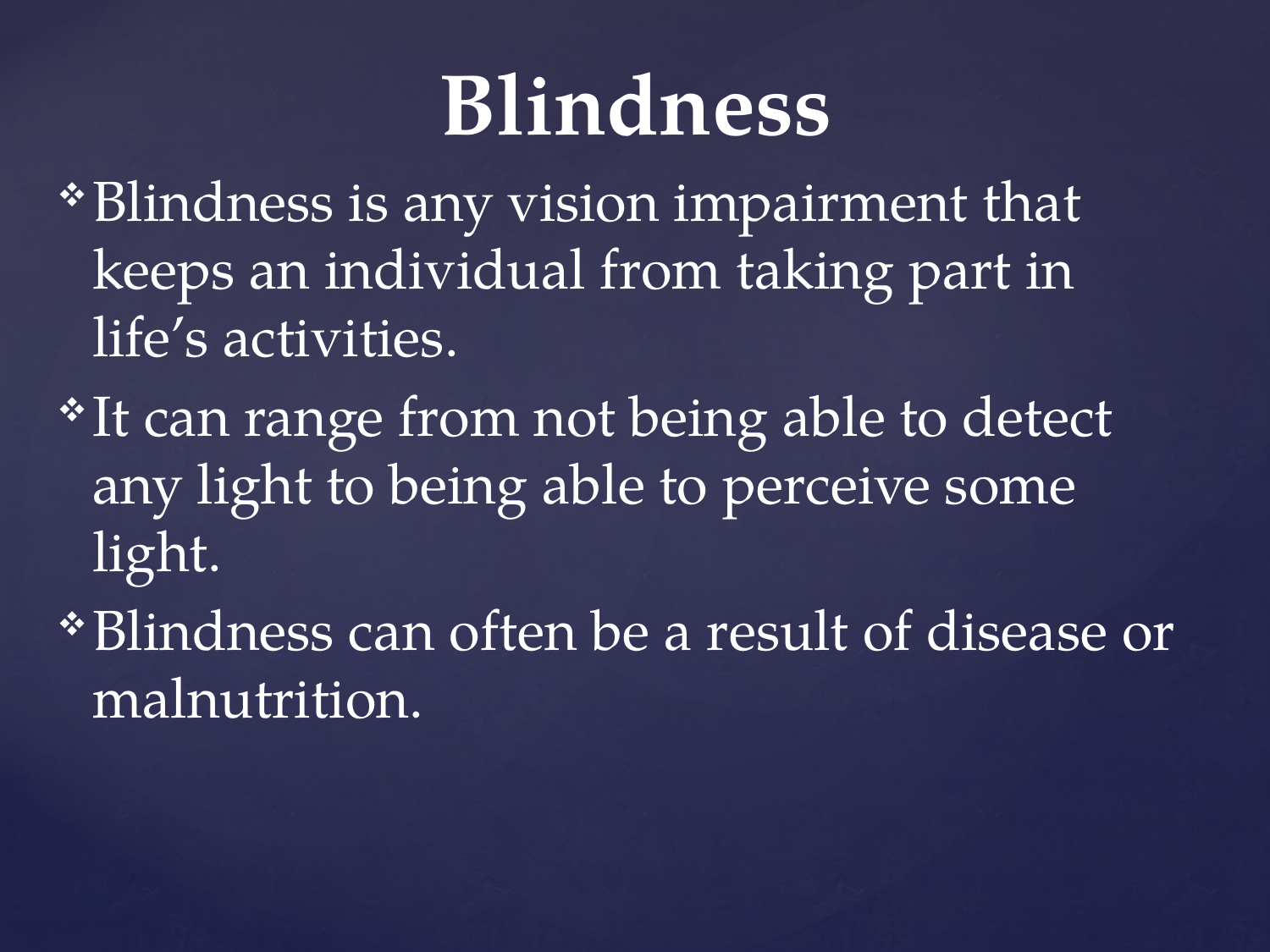

# Blindness
Blindness is any vision impairment that keeps an individual from taking part in life’s activities.
It can range from not being able to detect any light to being able to perceive some light.
Blindness can often be a result of disease or malnutrition.